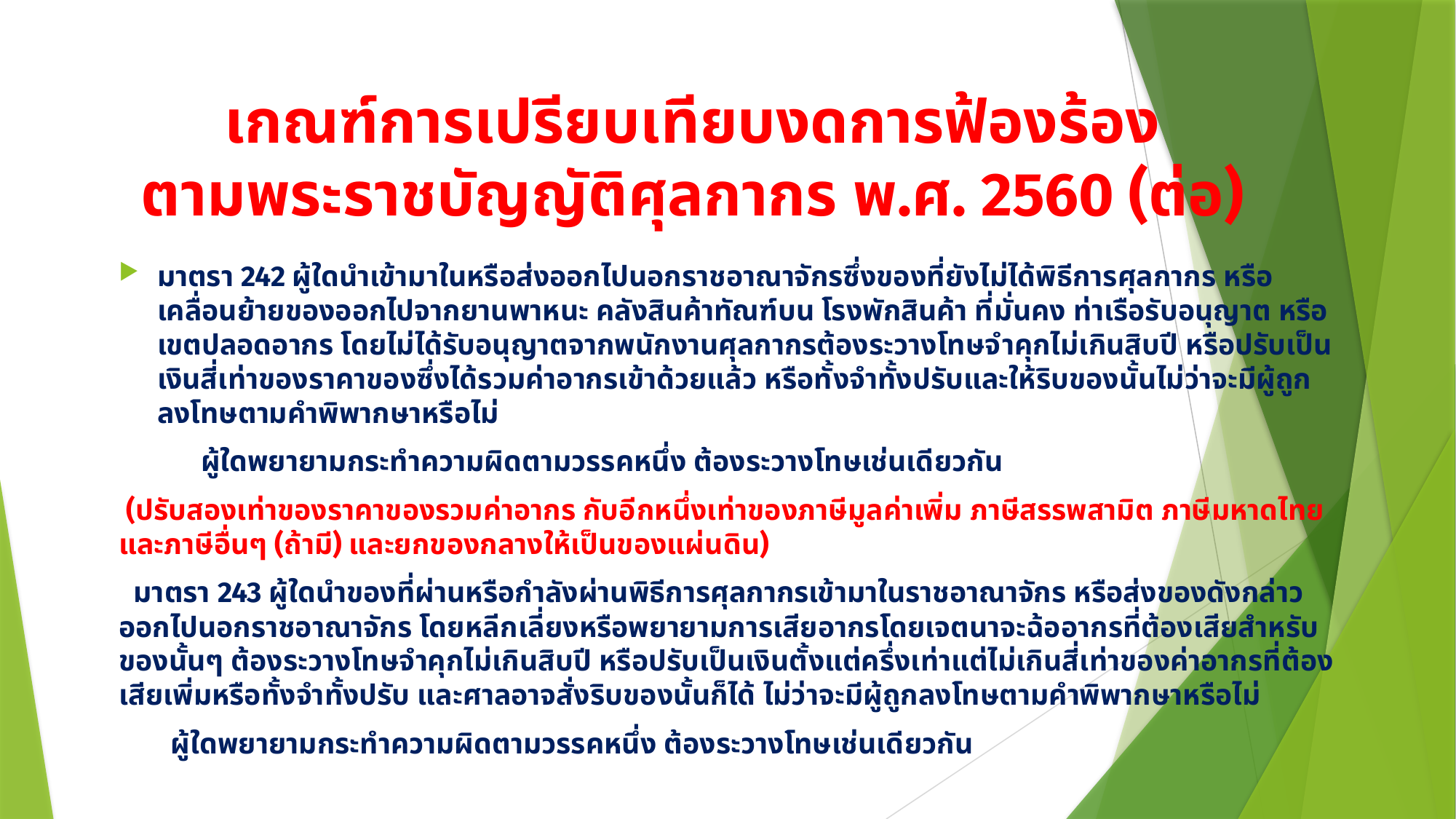

# เกณฑ์การเปรียบเทียบงดการฟ้องร้อง ตามพระราชบัญญัติศุลกากร พ.ศ. 2560 (ต่อ)
มาตรา 242 ผู้ใดนำเข้ามาในหรือส่งออกไปนอกราชอาณาจักรซึ่งของที่ยังไม่ได้พิธีการศุลกากร หรือเคลื่อนย้ายของออกไปจากยานพาหนะ คลังสินค้าทัณฑ์บน โรงพักสินค้า ที่มั่นคง ท่าเรือรับอนุญาต หรือเขตปลอดอากร โดยไม่ได้รับอนุญาตจากพนักงานศุลกากรต้องระวางโทษจำคุกไม่เกินสิบปี หรือปรับเป็นเงินสี่เท่าของราคาของซึ่งได้รวมค่าอากรเข้าด้วยแล้ว หรือทั้งจำทั้งปรับและให้ริบของนั้นไม่ว่าจะมีผู้ถูกลงโทษตามคำพิพากษาหรือไม่
           ผู้ใดพยายามกระทำความผิดตามวรรคหนึ่ง ต้องระวางโทษเช่นเดียวกัน
 (ปรับสองเท่าของราคาของรวมค่าอากร กับอีกหนึ่งเท่าของภาษีมูลค่าเพิ่ม ภาษีสรรพสามิต ภาษีมหาดไทย และภาษีอื่นๆ (ถ้ามี) และยกของกลางให้เป็นของแผ่นดิน)
  มาตรา 243 ผู้ใดนำของที่ผ่านหรือกำลังผ่านพิธีการศุลกากรเข้ามาในราชอาณาจักร หรือส่งของดังกล่าวออกไปนอกราชอาณาจักร โดยหลีกเลี่ยงหรือพยายามการเสียอากรโดยเจตนาจะฉ้ออากรที่ต้องเสียสำหรับของนั้นๆ ต้องระวางโทษจำคุกไม่เกินสิบปี หรือปรับเป็นเงินตั้งแต่ครึ่งเท่าแต่ไม่เกินสี่เท่าของค่าอากรที่ต้องเสียเพิ่มหรือทั้งจำทั้งปรับ และศาลอาจสั่งริบของนั้นก็ได้ ไม่ว่าจะมีผู้ถูกลงโทษตามคำพิพากษาหรือไม่
       ผู้ใดพยายามกระทำความผิดตามวรรคหนึ่ง ต้องระวางโทษเช่นเดียวกัน